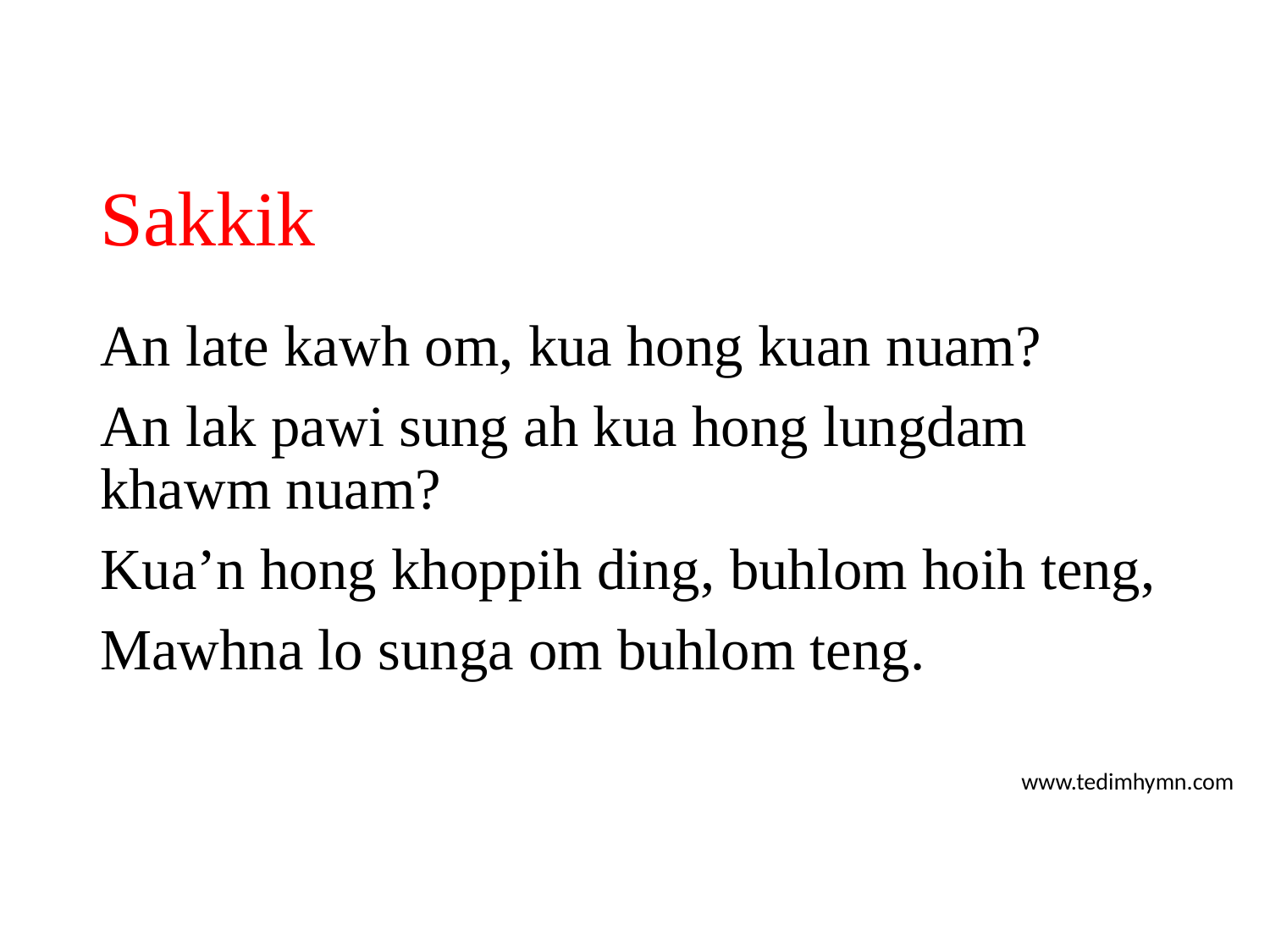

# Sakkik
An late kawh om, kua hong kuan nuam?
An lak pawi sung ah kua hong lungdam khawm nuam?
Kua’n hong khoppih ding, buhlom hoih teng,
Mawhna lo sunga om buhlom teng.
www.tedimhymn.com